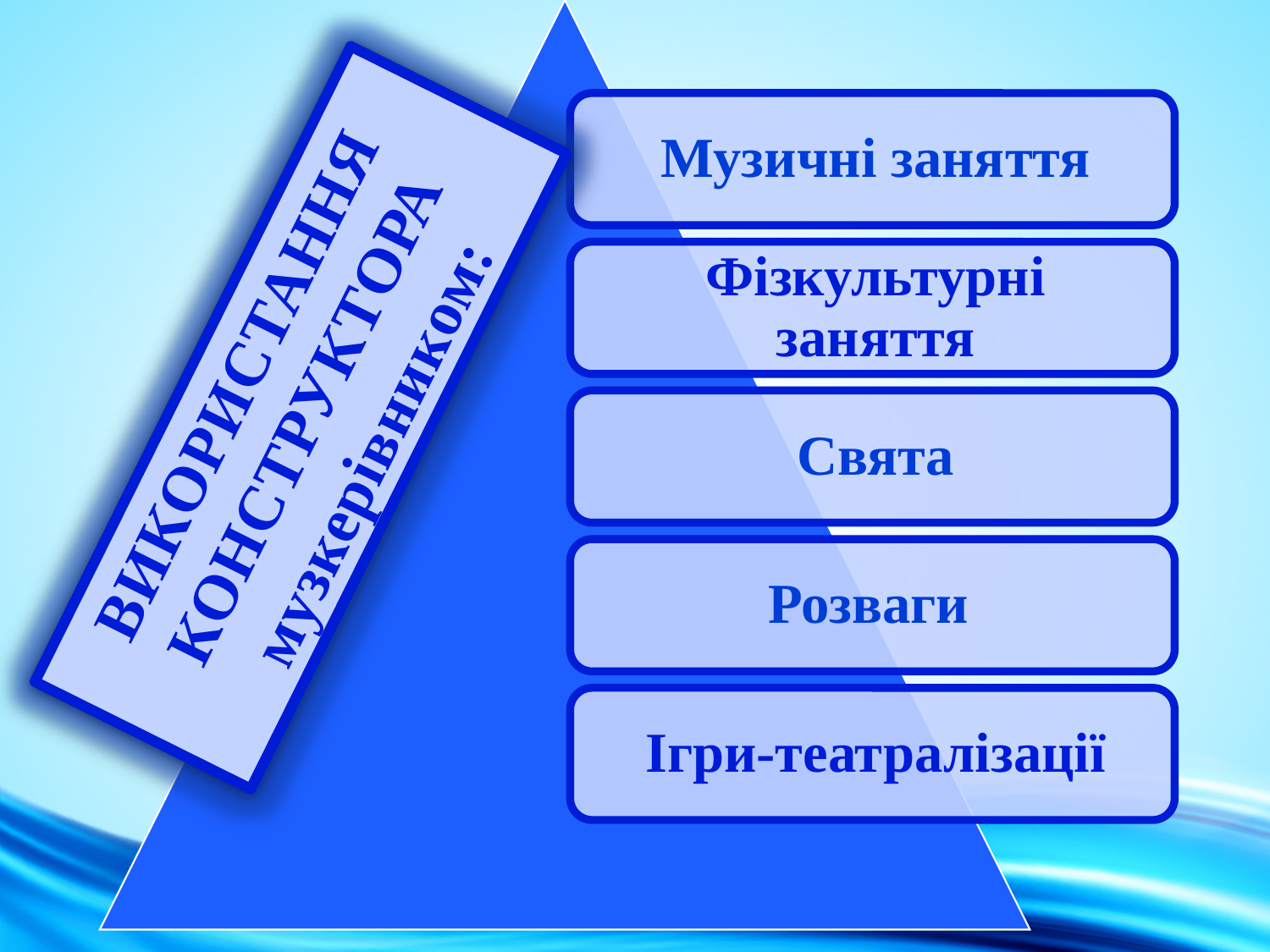

Музичні заняття
Фізкультурні заняття
Свята
Розваги
Ігри-театралізації
ВИКОРИСТАННЯ
КОНСТРУКТОРА
музкерівником: